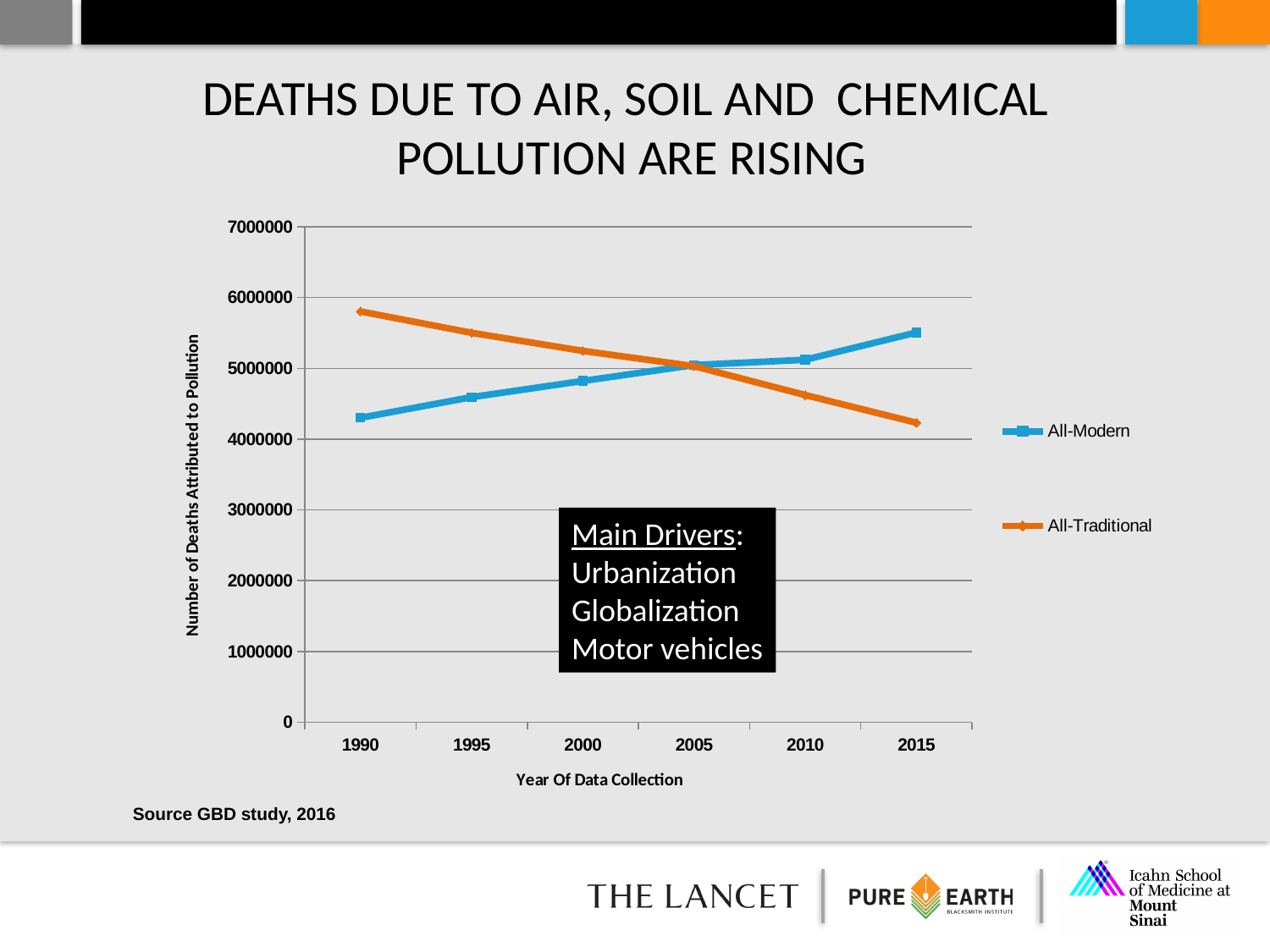

# DEATHS DUE TO AIR, SOIL AND  CHEMICAL POLLUTION ARE RISING

### Chart

| Category | All-Modern | All-Traditional |
|---|---|---|
| 1990 | 4301541.8504612 | 5804595.4195519 |
| 1995 | 4593297.1731349 | 5502493.189368 |
| 2000 | 4822093.1713258 | 5246628.6158086 |
| 2005 | 5046844.2297058 | 5031109.5808796 |
| 2010 | 5121761.6617411 | 4623027.9079108 |
| 2015 | 5506932.9511651 | 4232295.4906184 |
Main Drivers:
Urbanization
Globalization
Motor vehicles
Source GBD study, 2016